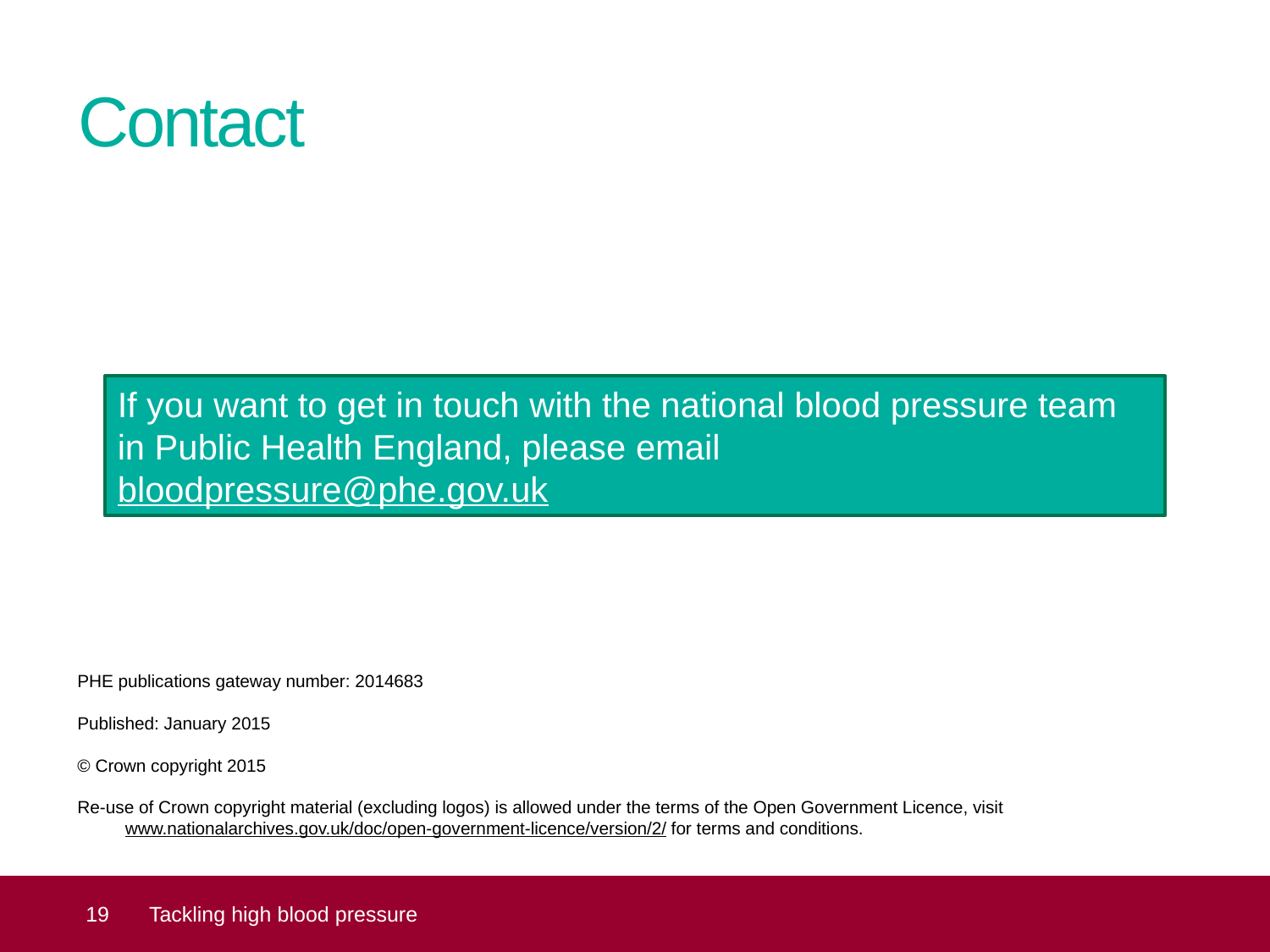

# Contact

PHE publications gateway number: 2014683
Published: January 2015
© Crown copyright 2015
Re-use of Crown copyright material (excluding logos) is allowed under the terms of the Open Government Licence, visit www.nationalarchives.gov.uk/doc/open-government-licence/version/2/ for terms and conditions.

If you want to get in touch with the national blood pressure team in Public Health England, please email bloodpressure@phe.gov.uk
  19
Tackling high blood pressure